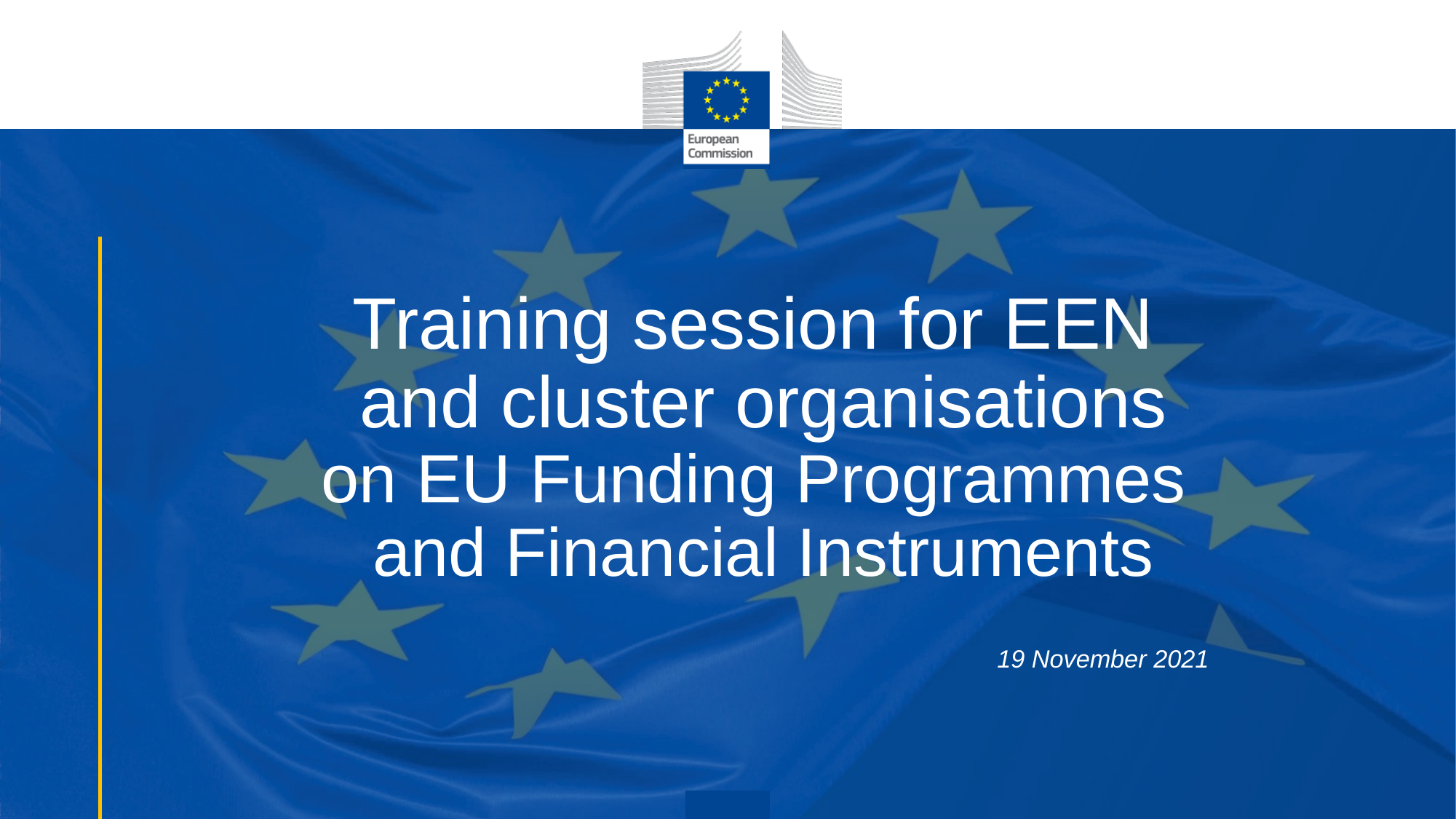

# Training session for EEN and cluster organisations on EU Funding Programmes and Financial Instruments

19 November 2021